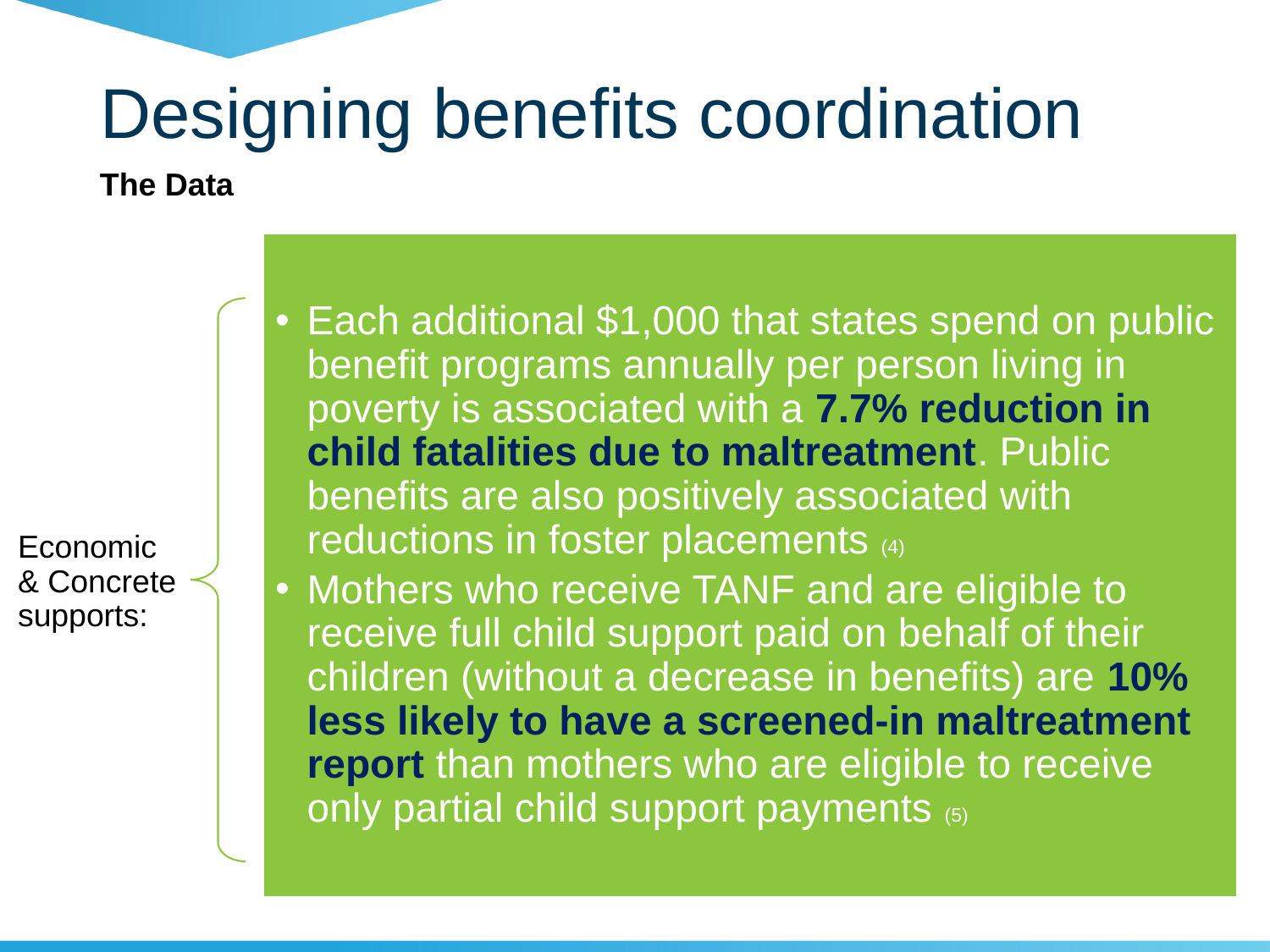

# Designing benefits coordination
The Data
Economic & Concrete supports:
Each additional $1,000 that states spend on public benefit programs annually per person living in poverty is associated with a 7.7% reduction in child fatalities due to maltreatment. Public benefits are also positively associated with reductions in foster placements (4)
Mothers who receive TANF and are eligible to receive full child support paid on behalf of their children (without a decrease in benefits) are 10% less likely to have a screened-in maltreatment report than mothers who are eligible to receive only partial child support payments (5)